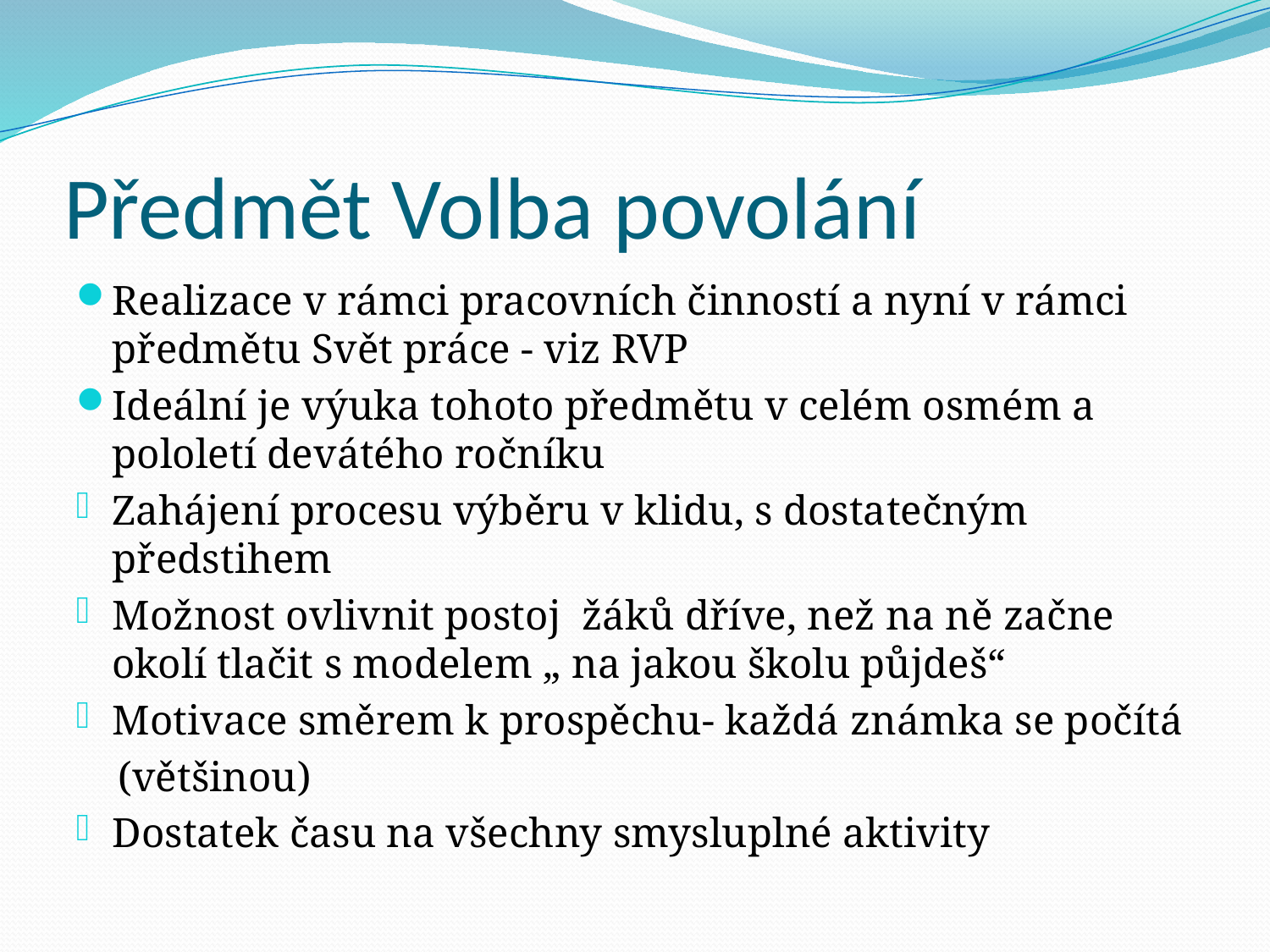

# Předmět Volba povolání
Realizace v rámci pracovních činností a nyní v rámci předmětu Svět práce - viz RVP
Ideální je výuka tohoto předmětu v celém osmém a pololetí devátého ročníku
Zahájení procesu výběru v klidu, s dostatečným předstihem
Možnost ovlivnit postoj  žáků dříve, než na ně začne okolí tlačit s modelem „ na jakou školu půjdeš“
Motivace směrem k prospěchu- každá známka se počítá
    (většinou)
Dostatek času na všechny smysluplné aktivity